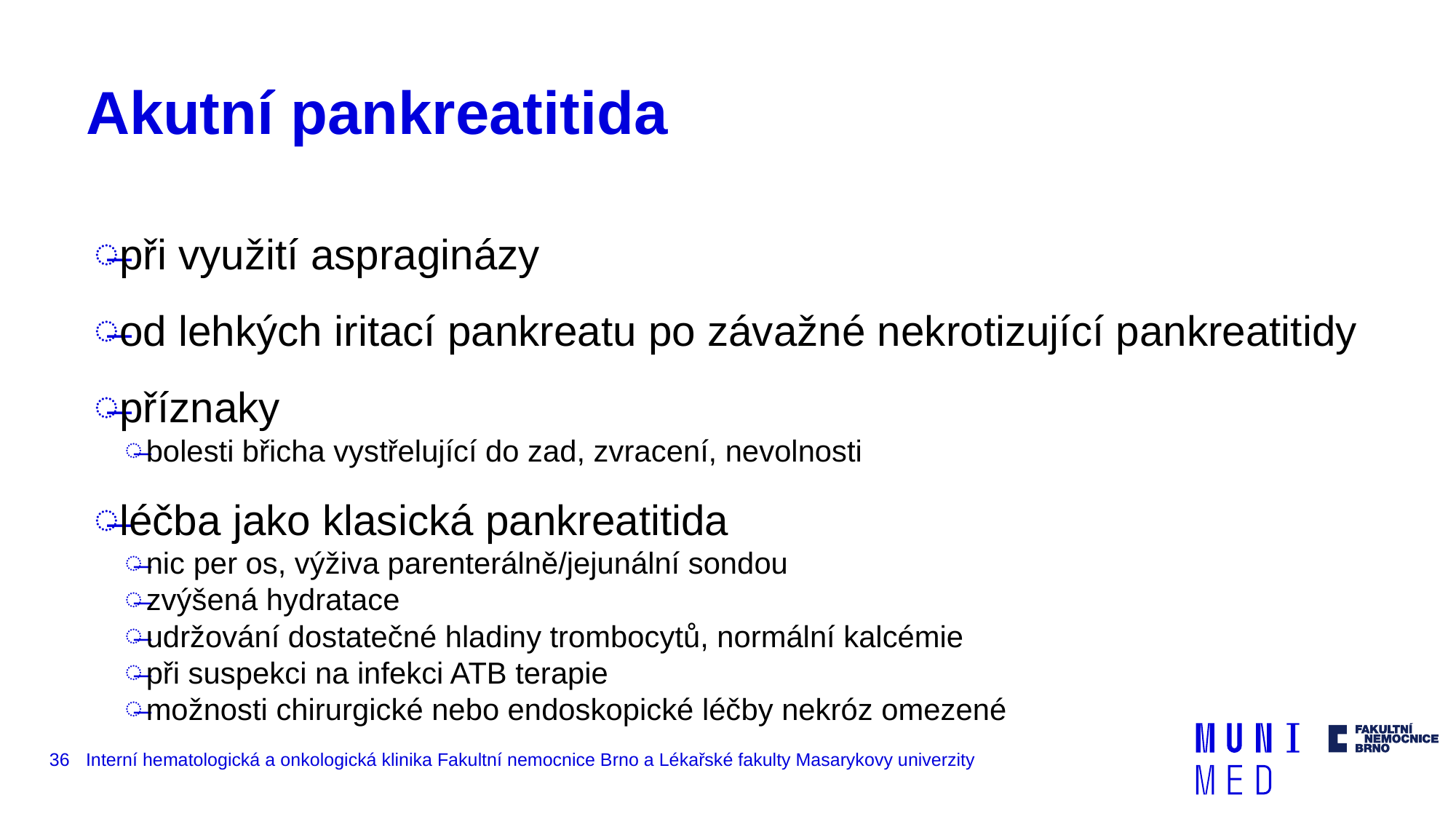

# Akutní pankreatitida
při využití aspraginázy
od lehkých iritací pankreatu po závažné nekrotizující pankreatitidy
příznaky
bolesti břicha vystřelující do zad, zvracení, nevolnosti
léčba jako klasická pankreatitida
nic per os, výživa parenterálně/jejunální sondou
zvýšená hydratace
udržování dostatečné hladiny trombocytů, normální kalcémie
při suspekci na infekci ATB terapie
možnosti chirurgické nebo endoskopické léčby nekróz omezené

36
Interní hematologická a onkologická klinika Fakultní nemocnice Brno a Lékařské fakulty Masarykovy univerzity